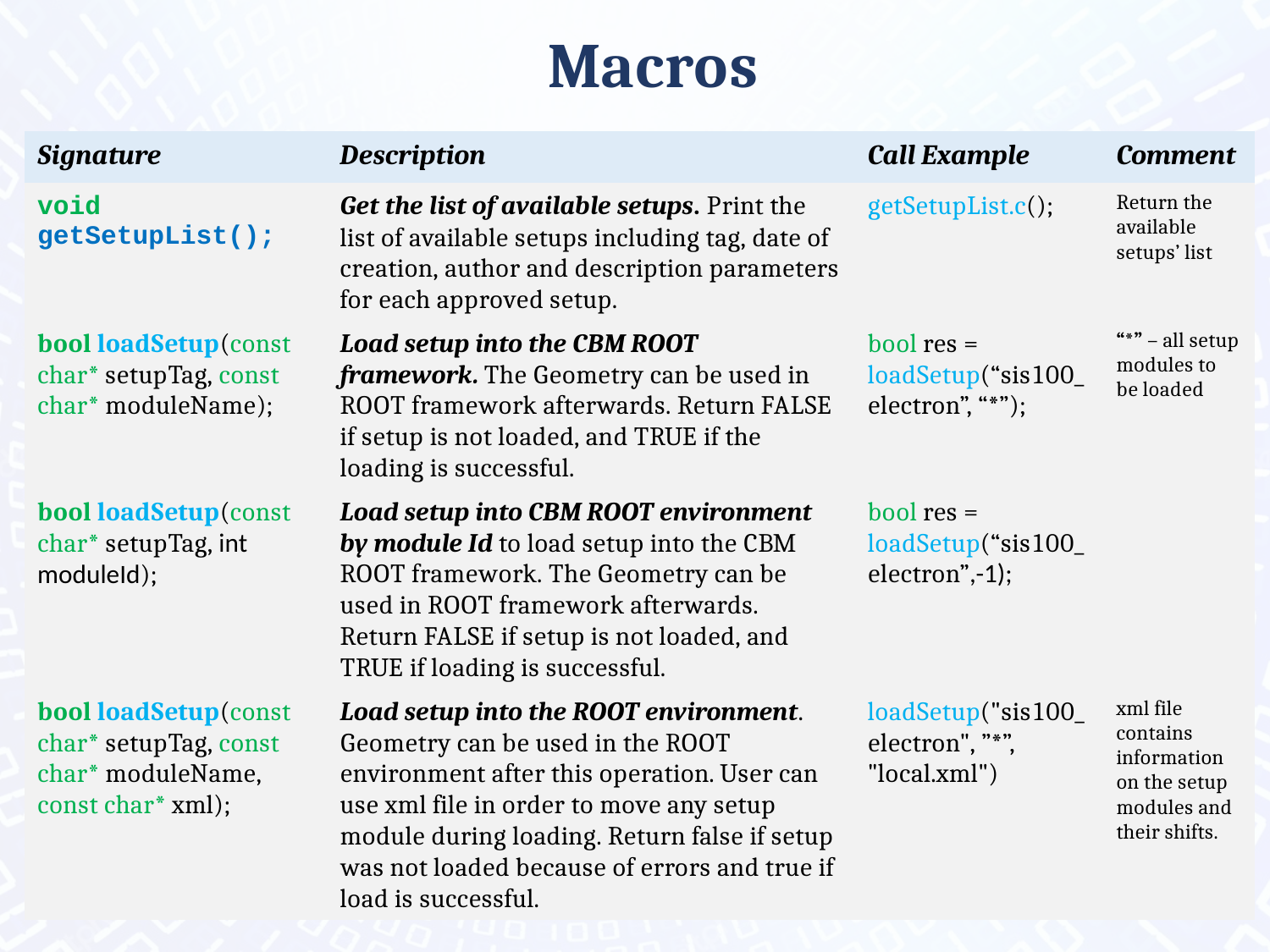

# Macros
| Signature | Description | Call Example | Comment |
| --- | --- | --- | --- |
| void getSetupList(); | Get the list of available setups. Print the list of available setups including tag, date of creation, author and description parameters for each approved setup. | getSetupList.c(); | Return the available setups’ list |
| bool loadSetup(const char\* setupTag, const char\* moduleName); | Load setup into the CBM ROOT framework. The Geometry can be used in ROOT framework afterwards. Return FALSE if setup is not loaded, and TRUE if the loading is successful. | bool res = loadSetup(“sis100\_electron”, “\*”); | “\*” – all setup modules to be loaded |
| bool loadSetup(const char\* setupTag, int moduleId); | Load setup into CBM ROOT environment by module Id to load setup into the CBM ROOT framework. The Geometry can be used in ROOT framework afterwards. Return FALSE if setup is not loaded, and TRUE if loading is successful. | bool res = loadSetup(“sis100\_electron”,-1); |  |
| bool loadSetup(const char\* setupTag, const char\* moduleName, const char\* xml); | Load setup into the ROOT environment. Geometry can be used in the ROOT environment after this operation. User can use xml file in order to move any setup module during loading. Return false if setup was not loaded because of errors and true if load is successful. | loadSetup("sis100\_electron", ”\*”, "local.xml") | xml file contains information on the setup modules and their shifts. |
13